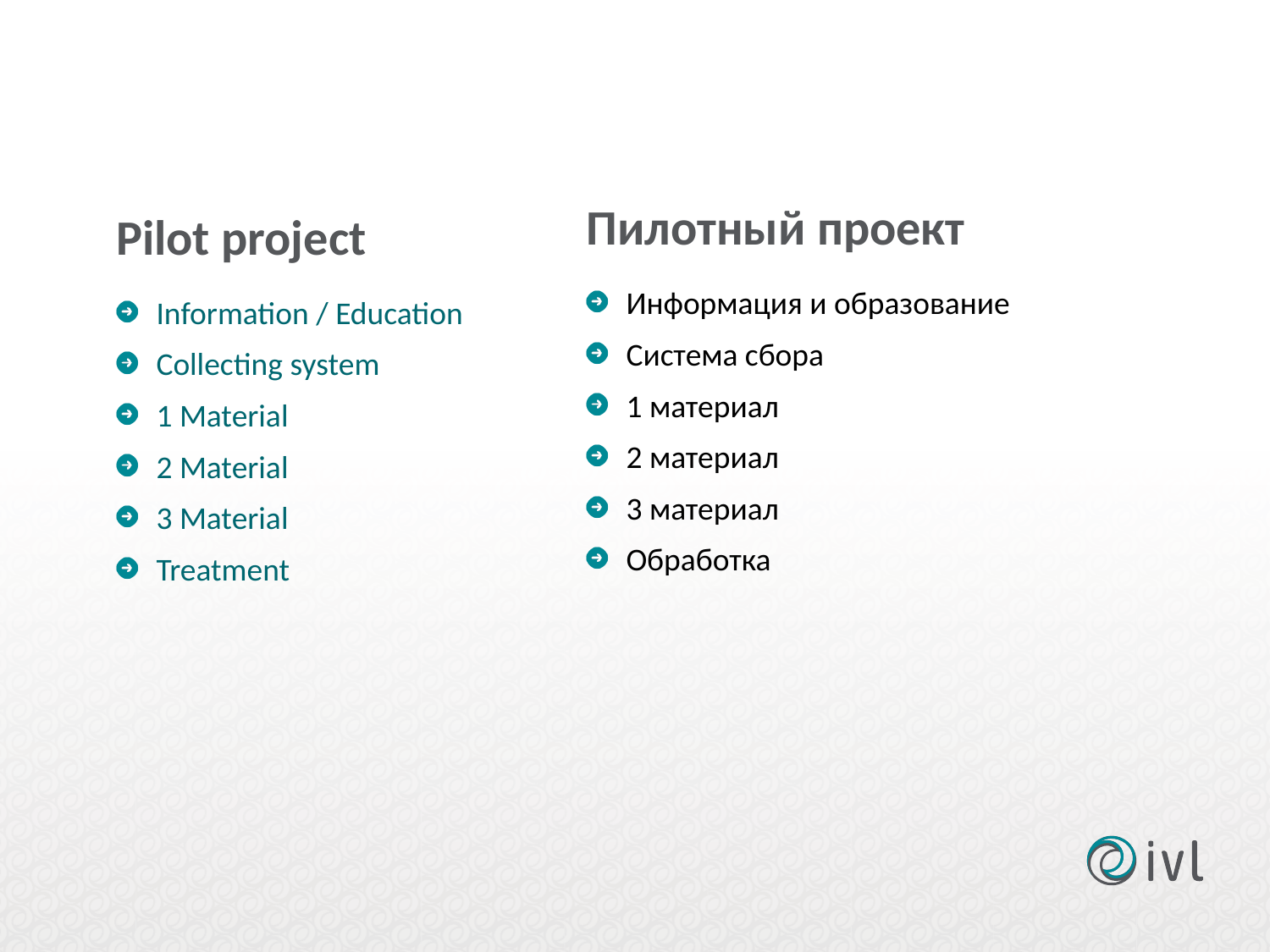

Пилотный проект
# Pilot project
Информация и образование
Система сбора
1 материал
2 материал
3 материал
Обработка
Information / Education
Collecting system
1 Material
2 Material
3 Material
Treatment